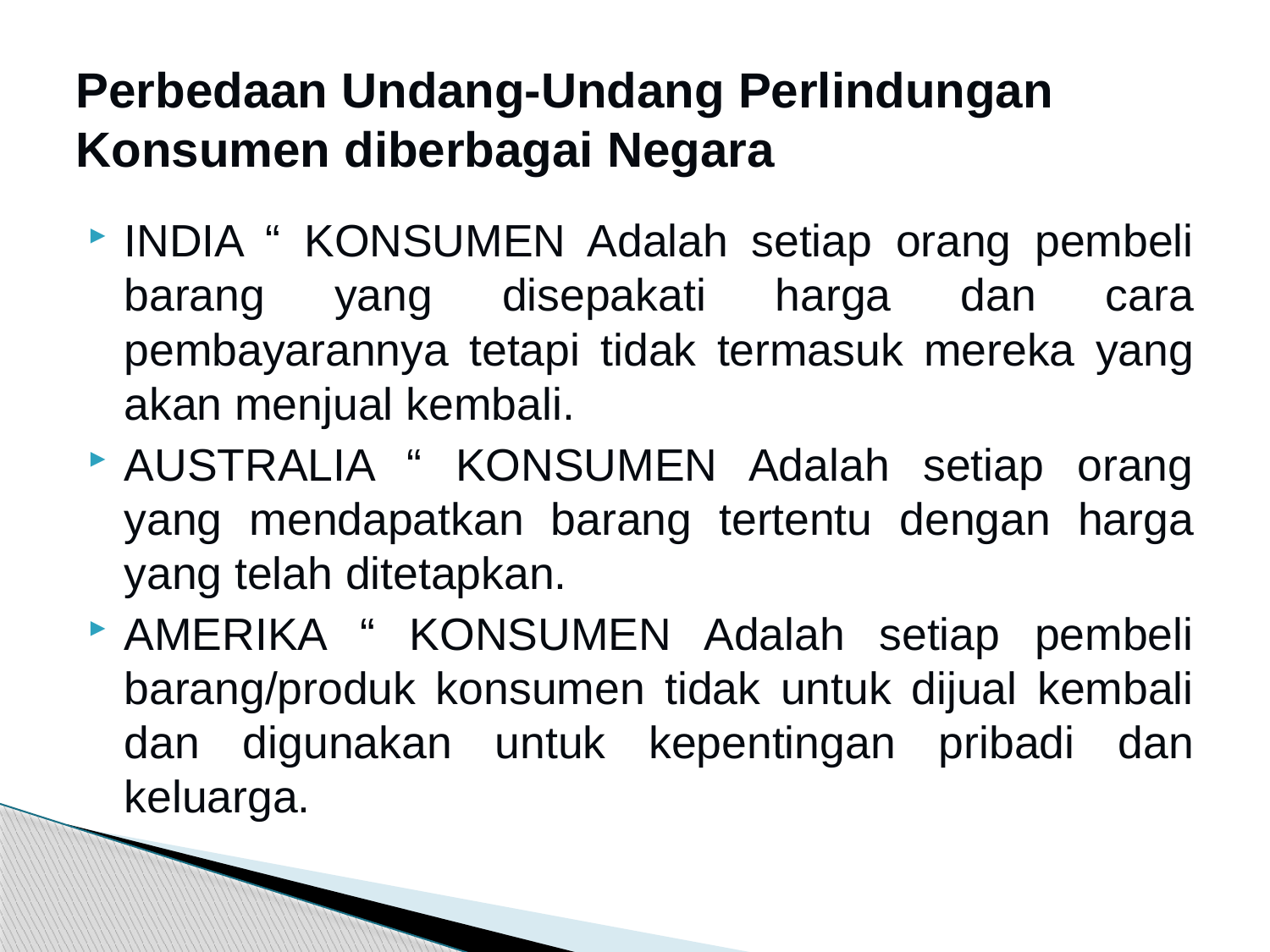

# Perbedaan Undang-Undang Perlindungan Konsumen diberbagai Negara
INDIA “ KONSUMEN Adalah setiap orang pembeli barang yang disepakati harga dan cara pembayarannya tetapi tidak termasuk mereka yang akan menjual kembali.
AUSTRALIA “ KONSUMEN Adalah setiap orang yang mendapatkan barang tertentu dengan harga yang telah ditetapkan.
AMERIKA “ KONSUMEN Adalah setiap pembeli barang/produk konsumen tidak untuk dijual kembali dan digunakan untuk kepentingan pribadi dan keluarga.